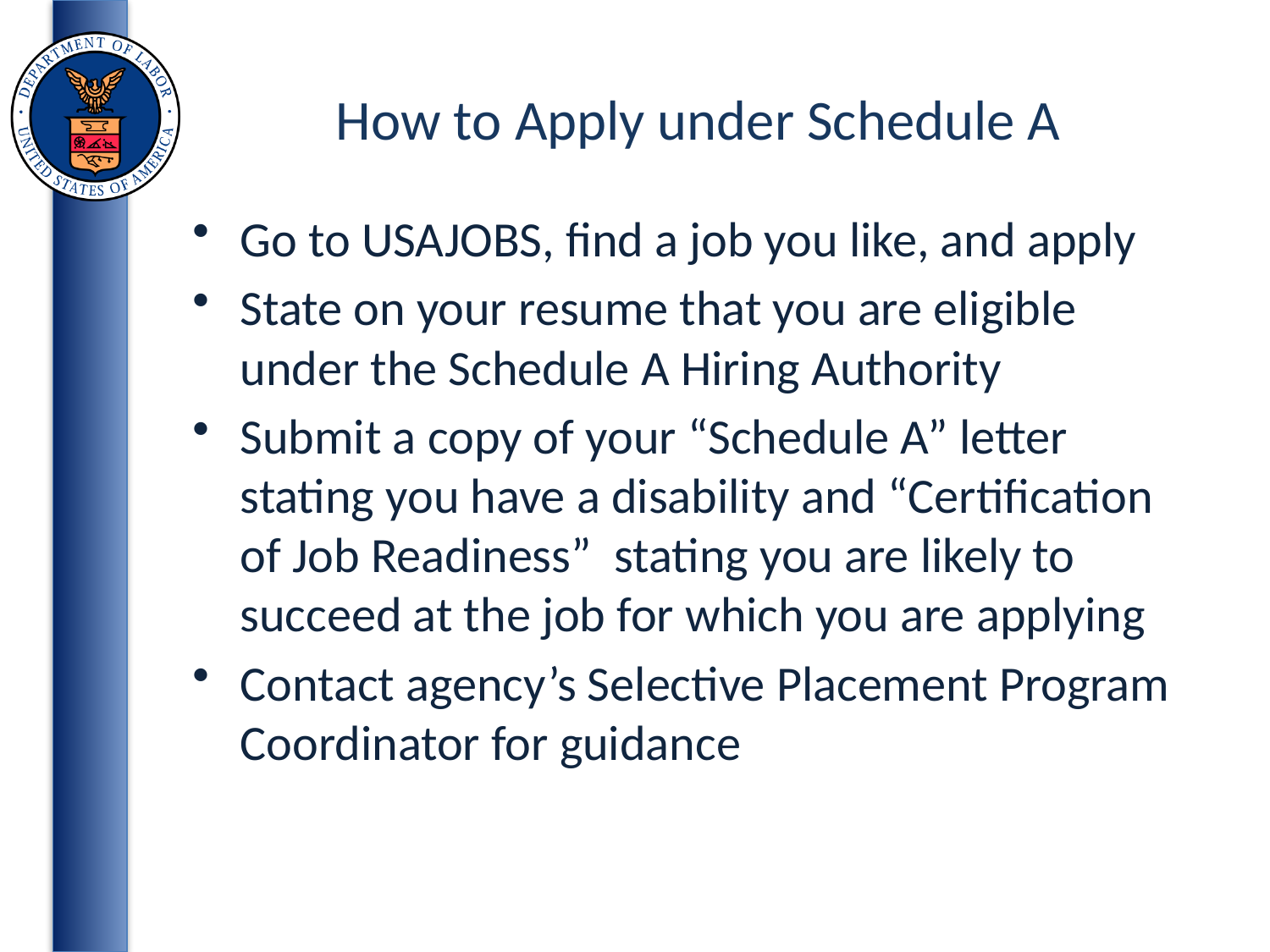

# How to Apply under Schedule A
Go to USAJOBS, find a job you like, and apply
State on your resume that you are eligible under the Schedule A Hiring Authority
Submit a copy of your “Schedule A” letter stating you have a disability and “Certification of Job Readiness”  stating you are likely to succeed at the job for which you are applying
Contact agency’s Selective Placement Program Coordinator for guidance